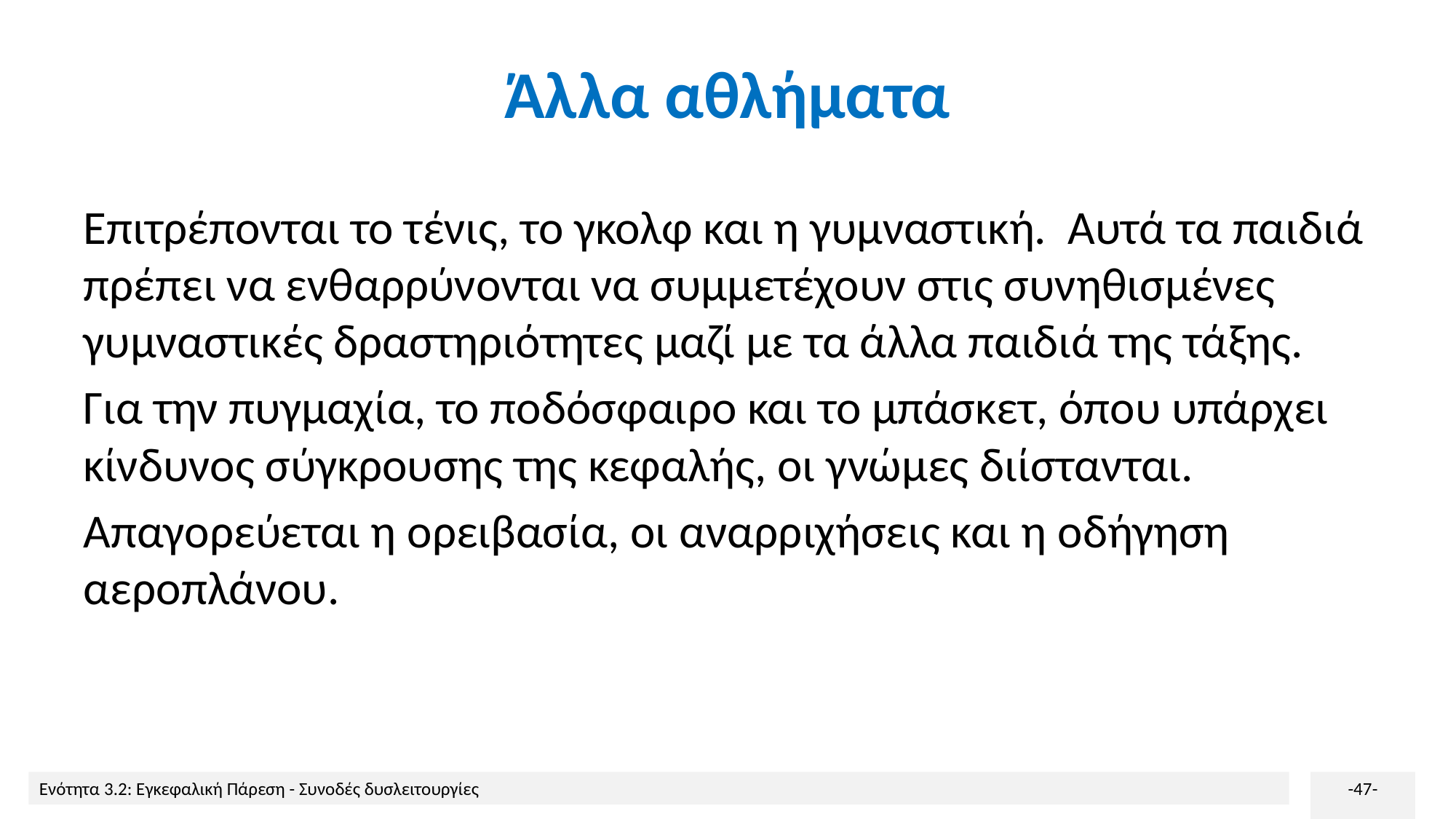

# Άλλα αθλήματα
Επιτρέπονται το τένις, το γκολφ και η γυμναστική.  Αυτά τα παιδιά πρέπει να ενθαρρύνονται να συμμετέχουν στις συνηθισμένες γυμναστικές δραστηριότητες μαζί με τα άλλα παιδιά της τάξης.
Για την πυγμαχία, το ποδόσφαιρο και το μπάσκετ, όπου υπάρχει κίνδυνος σύγκρουσης της κεφαλής, οι γνώμες διίστανται.
Απαγορεύεται η ορειβασία, οι αναρριχήσεις και η οδήγηση αεροπλάνου.